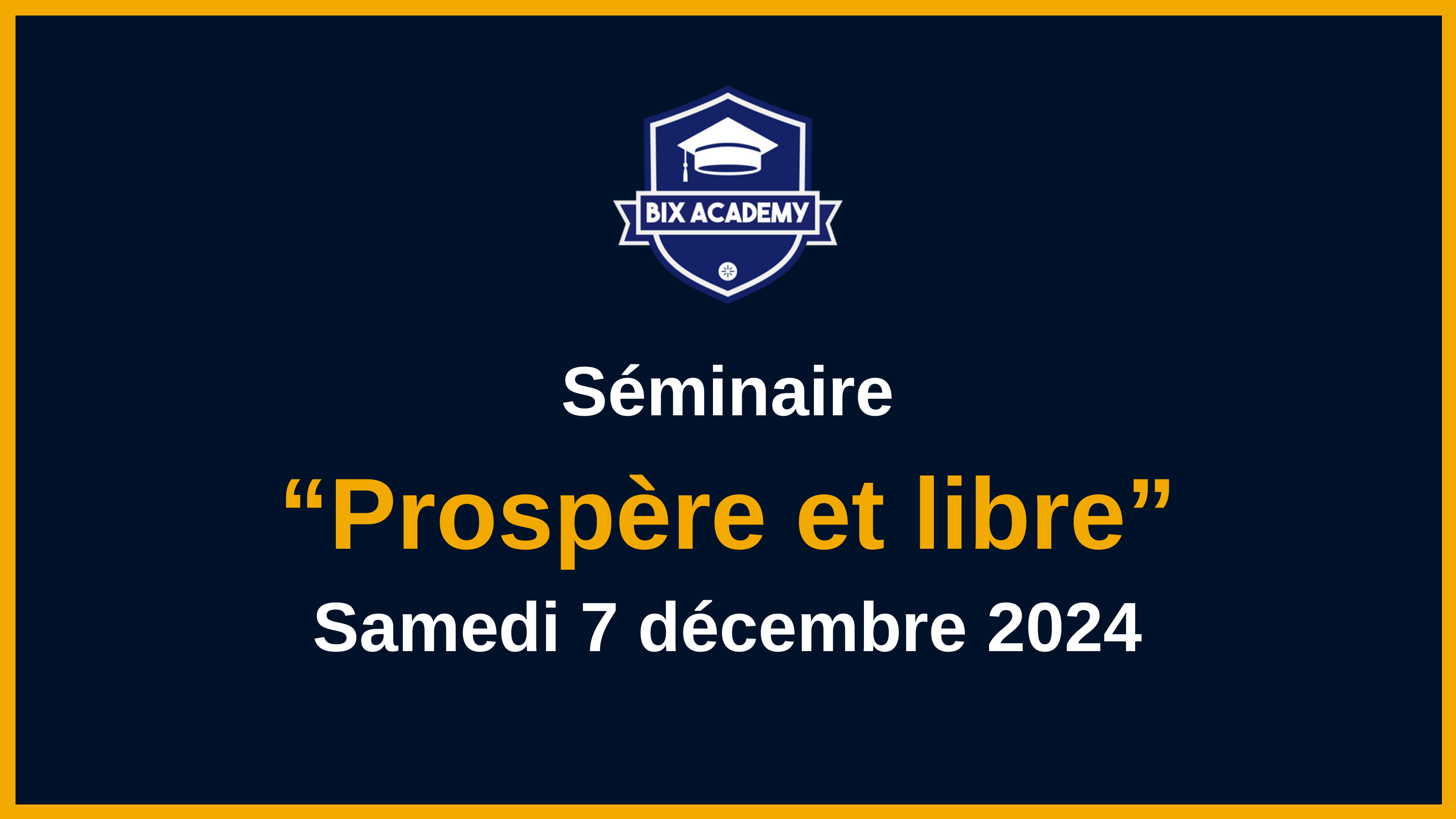

Séminaire
“Prospère et libre”
Samedi 7 décembre 2024